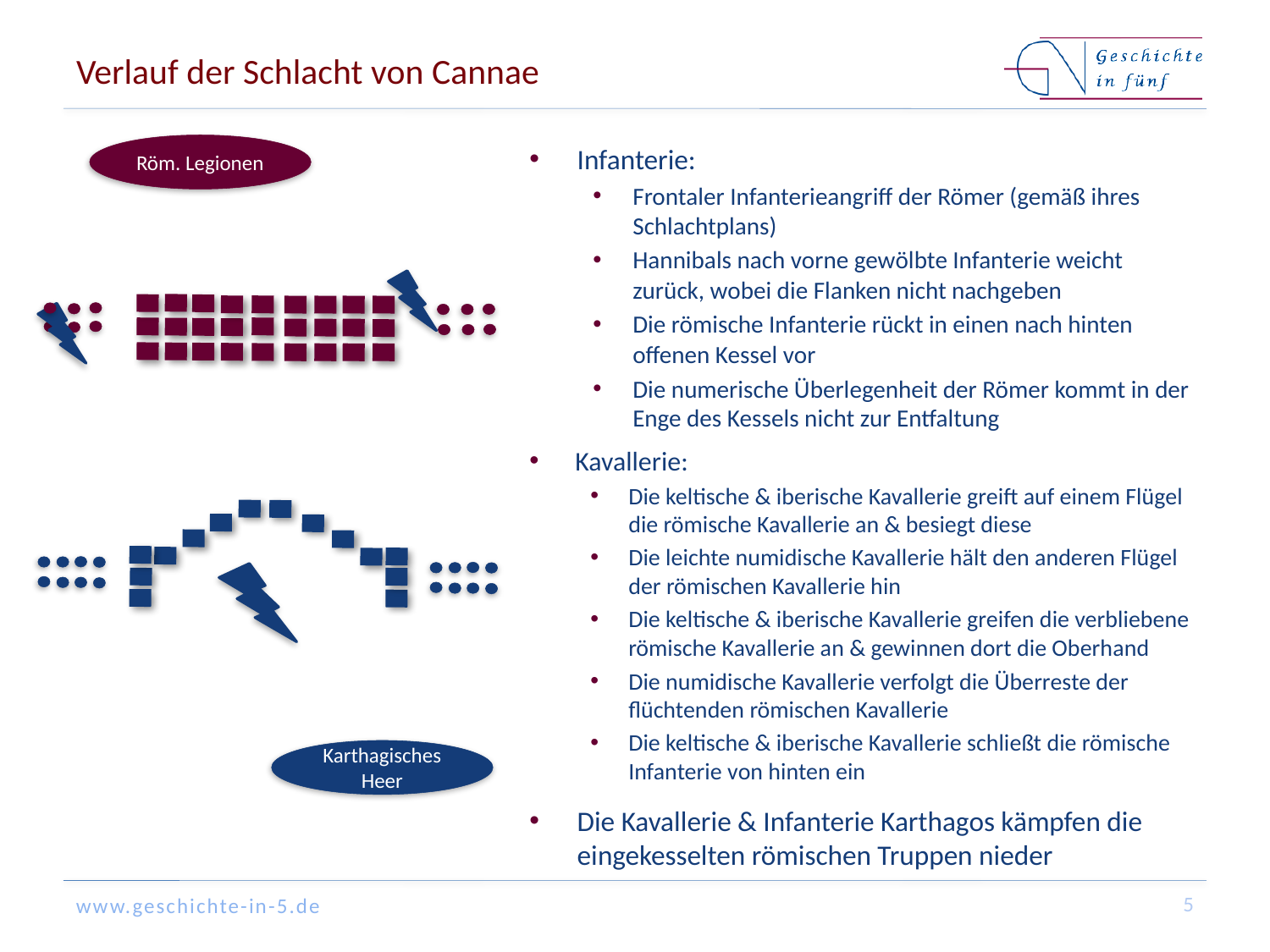

# Verlauf der Schlacht von Cannae
Röm. Legionen
Infanterie:
Frontaler Infanterieangriff der Römer (gemäß ihres Schlachtplans)
Hannibals nach vorne gewölbte Infanterie weicht zurück, wobei die Flanken nicht nachgeben
Die römische Infanterie rückt in einen nach hinten offenen Kessel vor
Die numerische Überlegenheit der Römer kommt in der Enge des Kessels nicht zur Entfaltung

Kavallerie:
Die keltische & iberische Kavallerie greift auf einem Flügel die römische Kavallerie an & besiegt diese
Die leichte numidische Kavallerie hält den anderen Flügel der römischen Kavallerie hin
Die keltische & iberische Kavallerie greifen die verbliebene römische Kavallerie an & gewinnen dort die Oberhand
Die numidische Kavallerie verfolgt die Überreste der flüchtenden römischen Kavallerie
Die keltische & iberische Kavallerie schließt die römische Infanterie von hinten ein

Karthagisches Heer
Die Kavallerie & Infanterie Karthagos kämpfen die eingekesselten römischen Truppen nieder
5